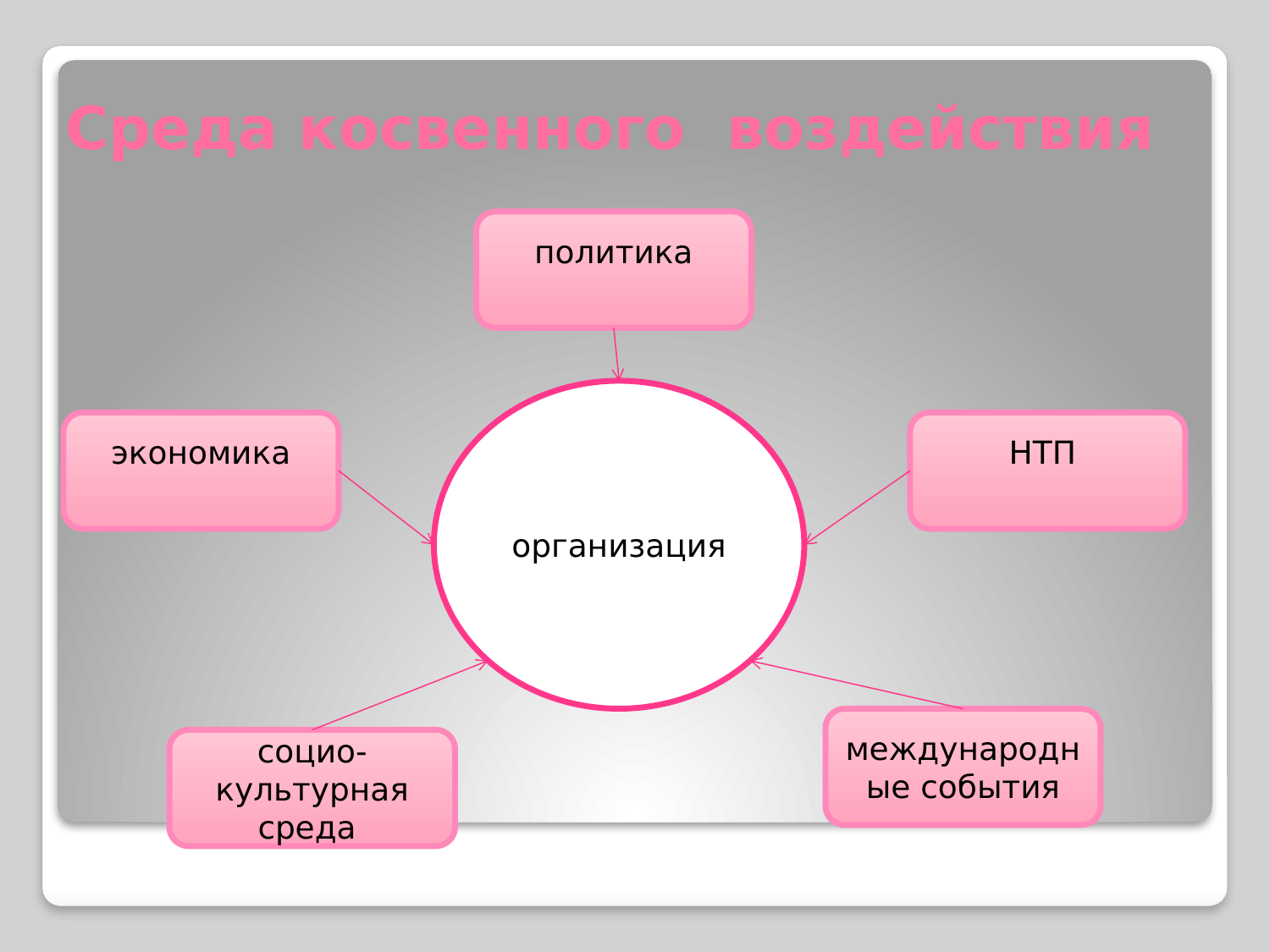

# Среда косвенного  воздействия

политика

организация
экономика

НТП

международные события

социо-культурная среда